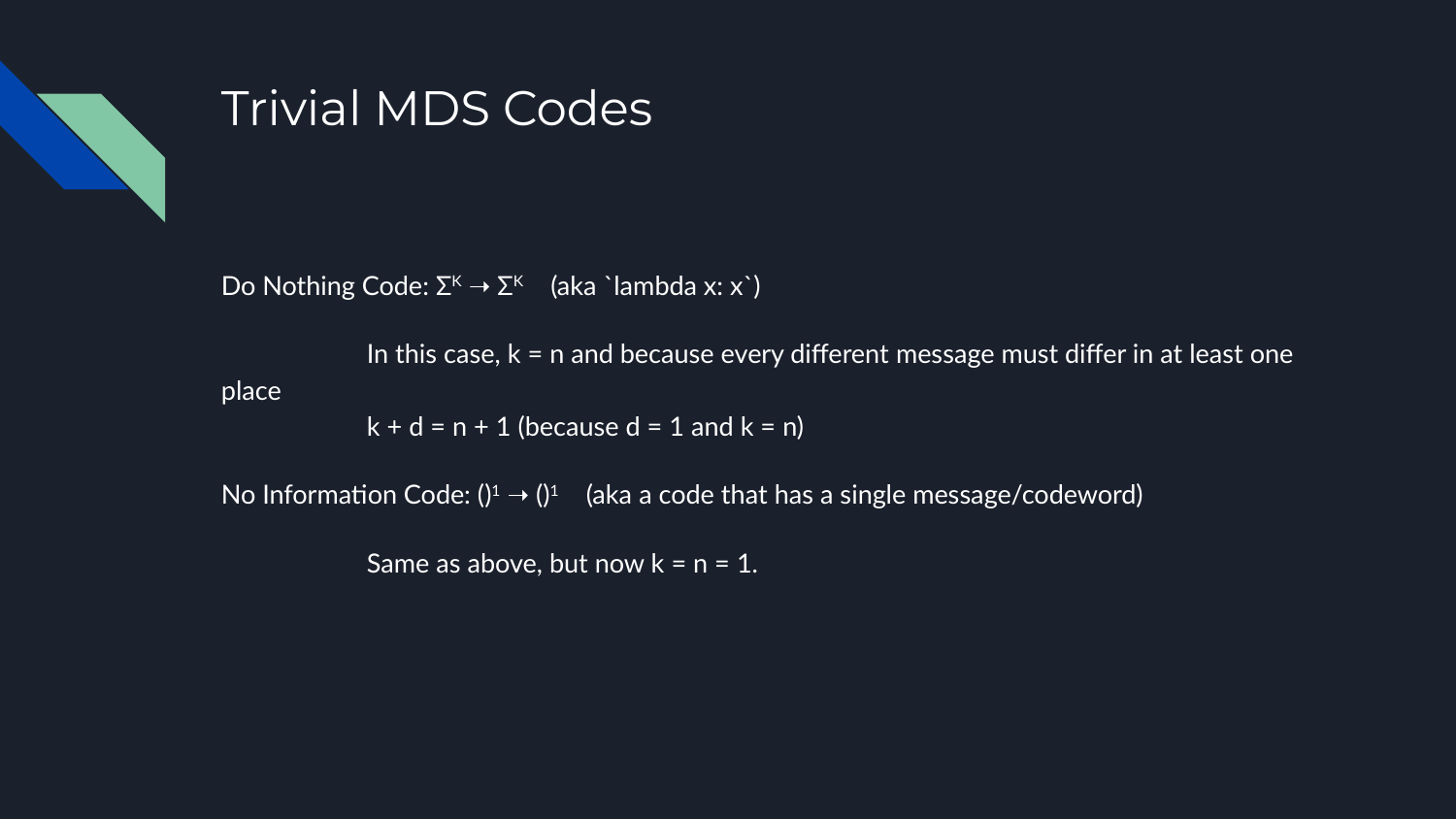

# Trivial MDS Codes
Do Nothing Code: ΣK ➝ ΣK    (aka `lambda x: x`)
	In this case, k = n and because every different message must differ in at least one place
	k + d = n + 1 (because d = 1 and k = n)
No Information Code: ()1 ➝ ()1    (aka a code that has a single message/codeword)
	Same as above, but now k = n = 1.